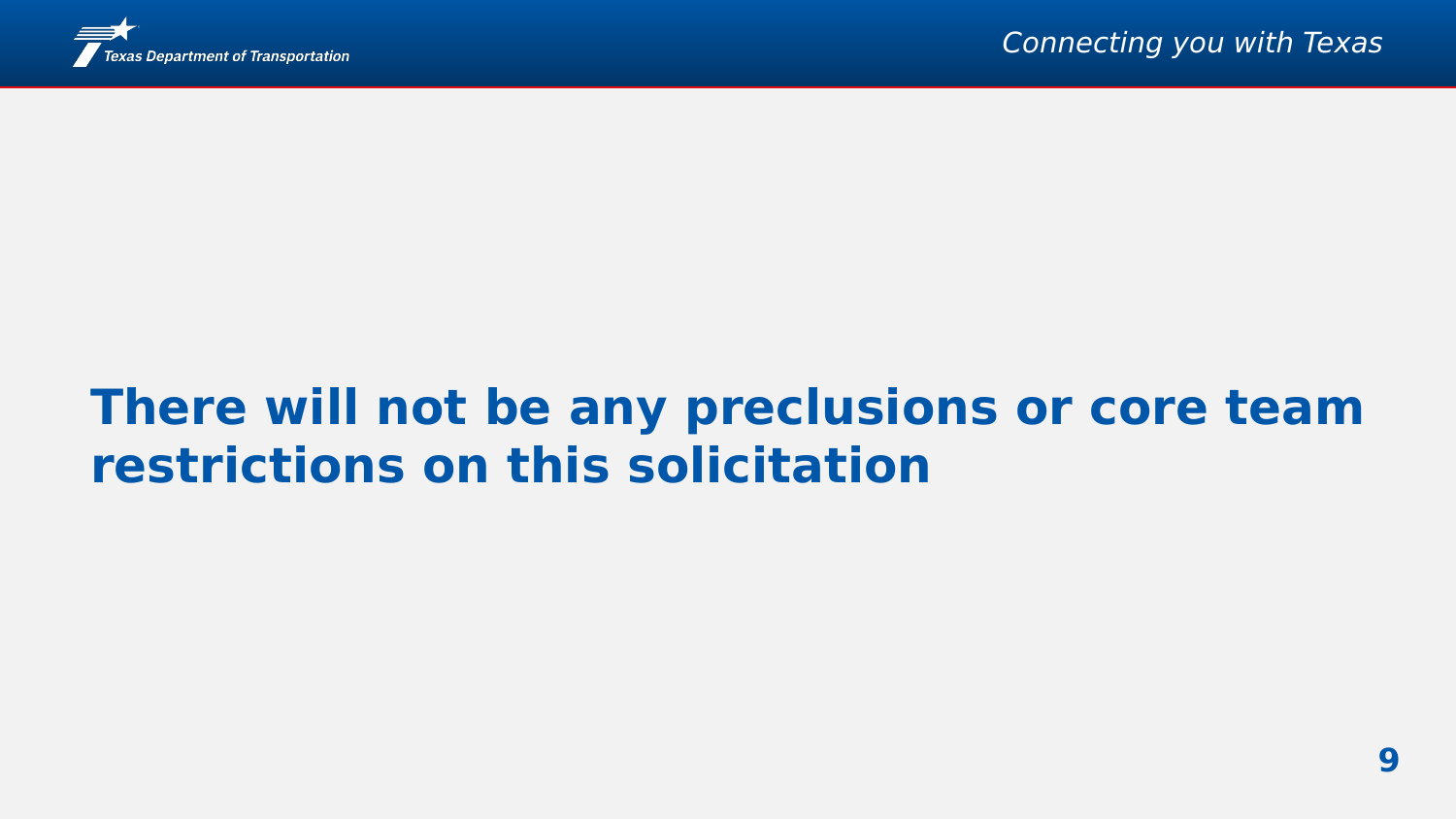

# There will not be any preclusions or core team restrictions on this solicitation